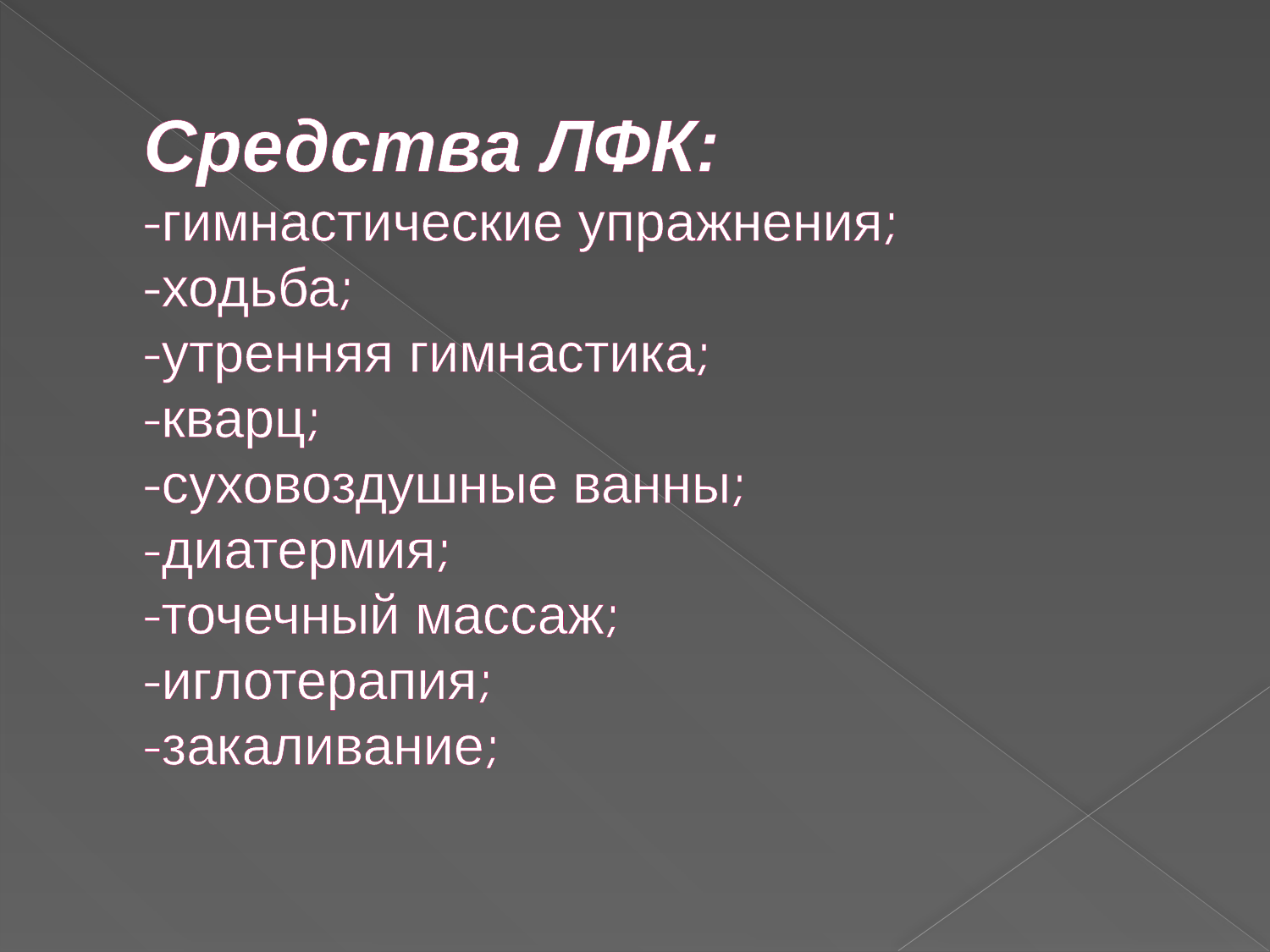

# Средства ЛФК: -гимнастические упражнения; -ходьба; -утренняя гимнастика; -кварц; -суховоздушные ванны; -диатермия; -точечный массаж; -иглотерапия; -закаливание;